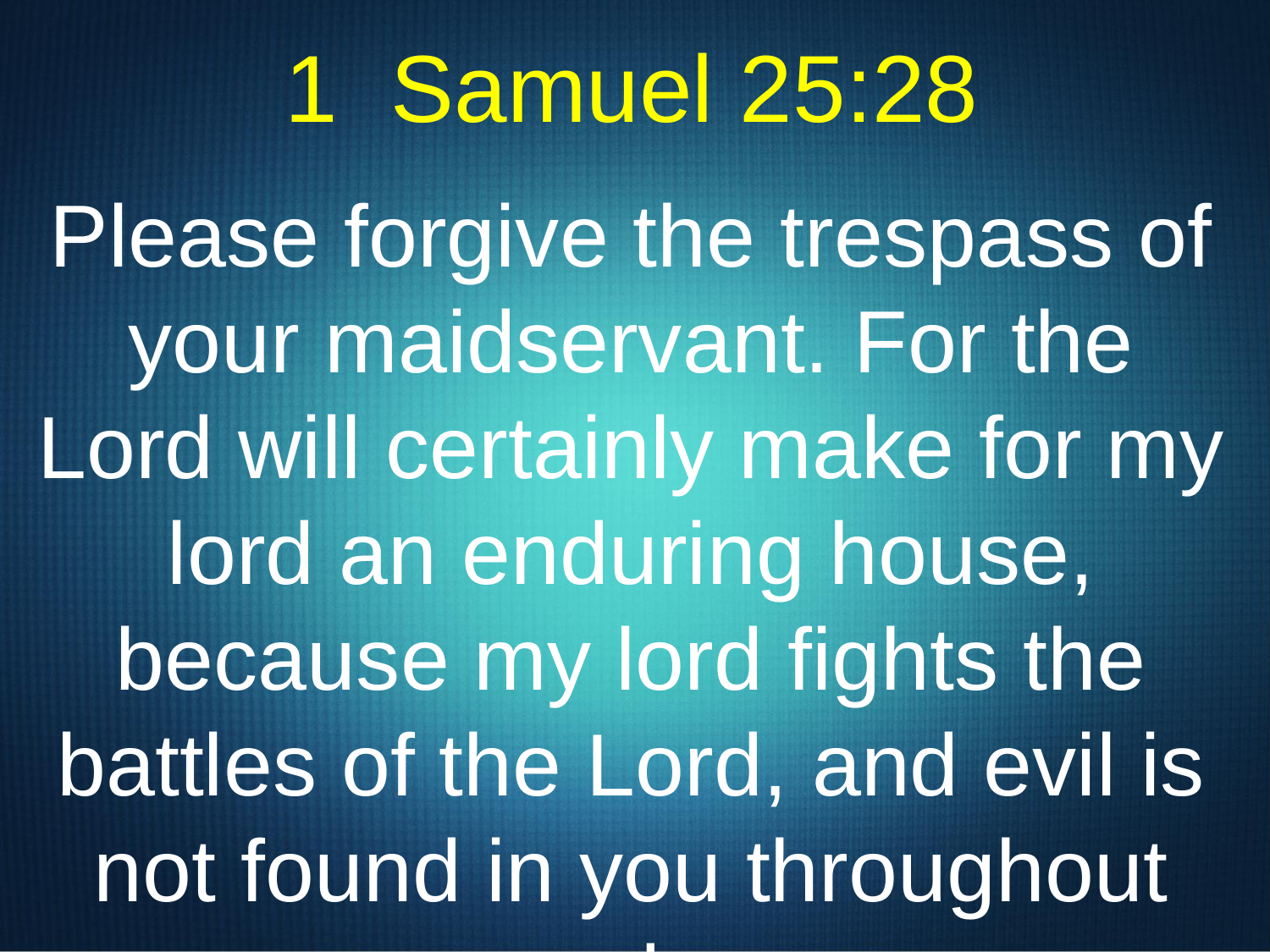

1  Samuel 25:28

Please forgive the trespass of your maidservant. For the Lord will certainly make for my lord an enduring house, because my lord fights the battles of the Lord, and evil is not found in you throughout your days.